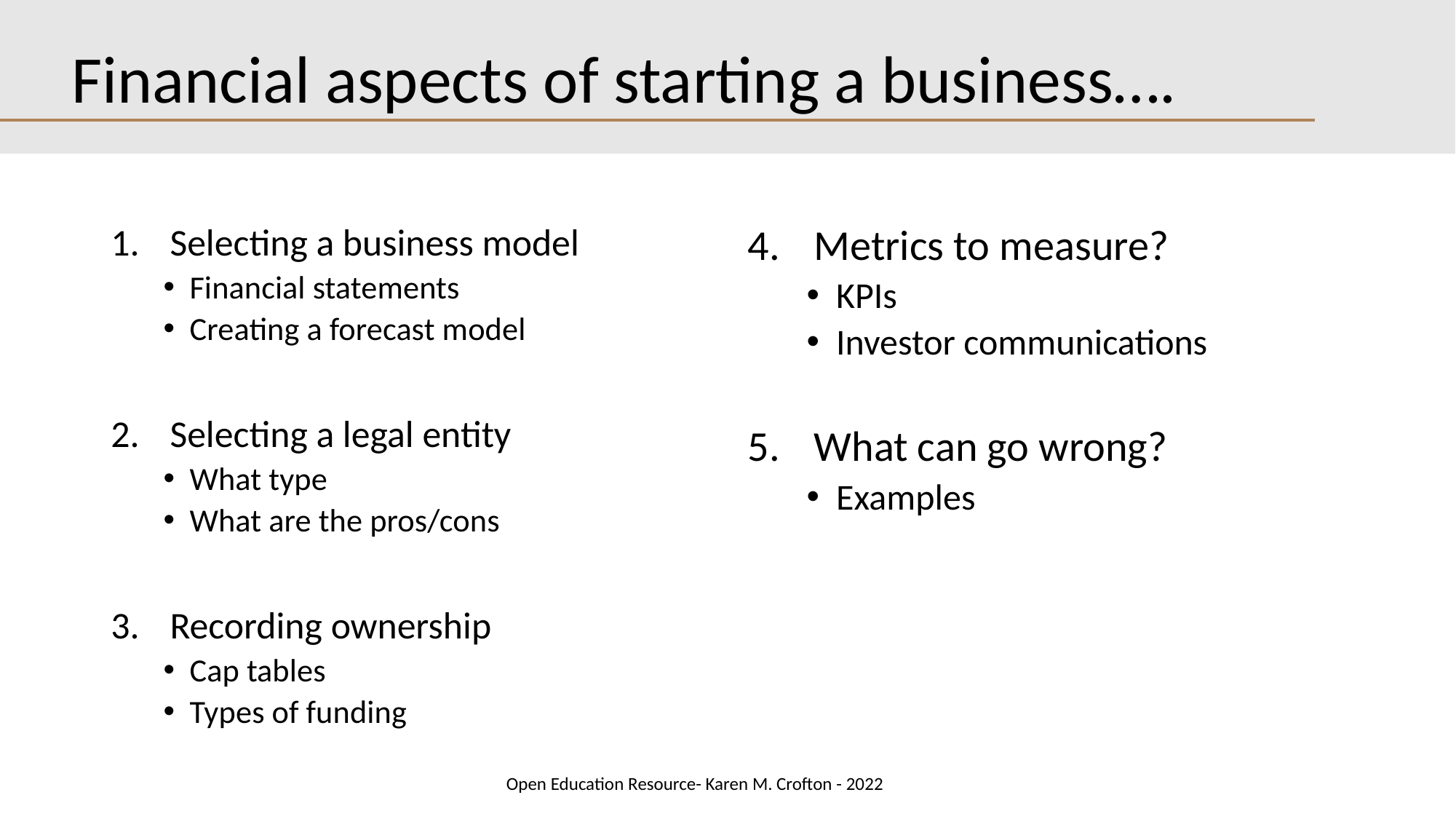

# Financial aspects of starting a business….
Selecting a business model
Financial statements
Creating a forecast model

Selecting a legal entity
What type
What are the pros/cons

Recording ownership
Cap tables
Types of funding

Metrics to measure?
KPIs
Investor communications

What can go wrong?
Examples